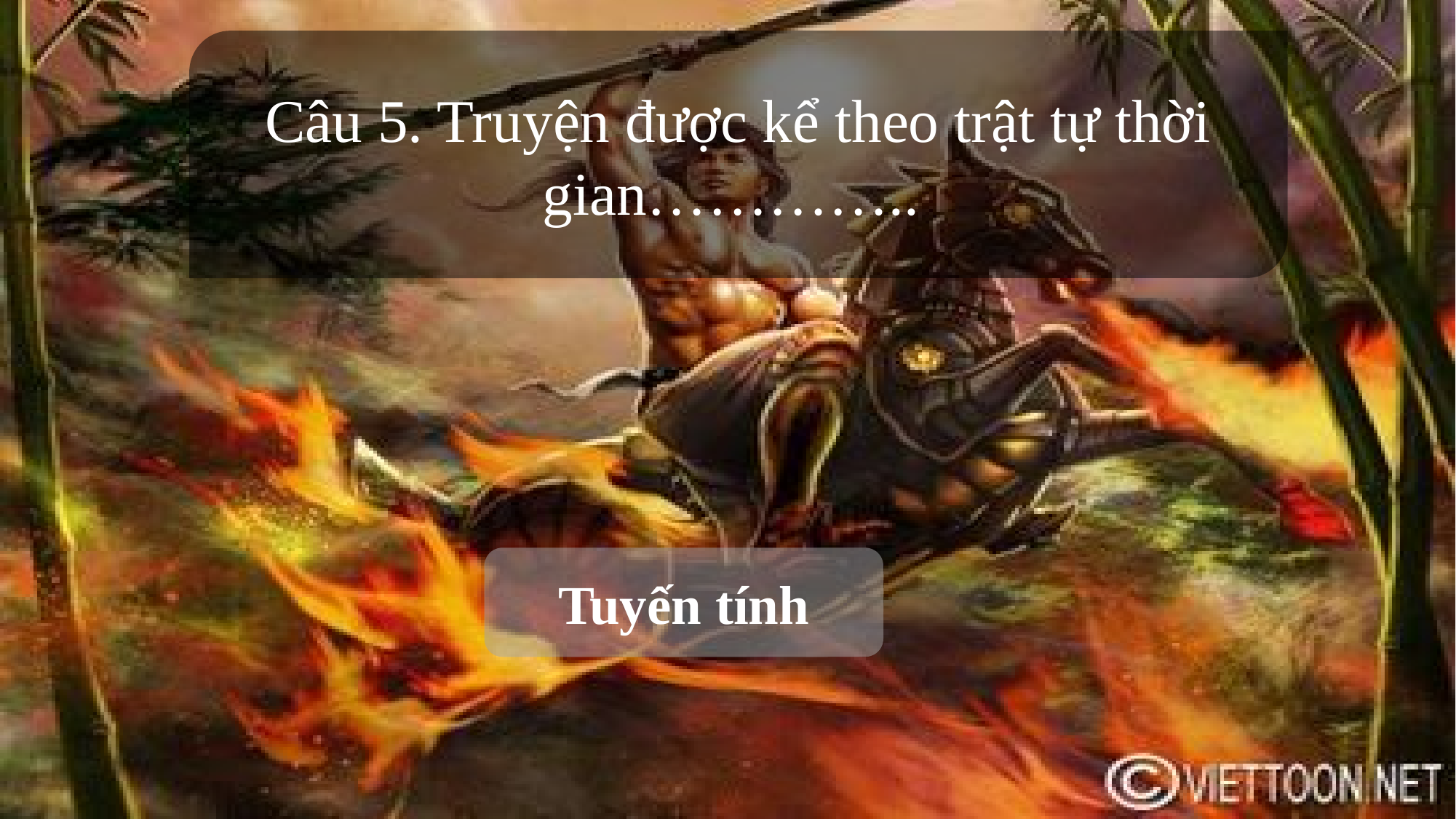

Câu 5. Truyện được kể theo trật tự thời gian…………..
Tuyến tính